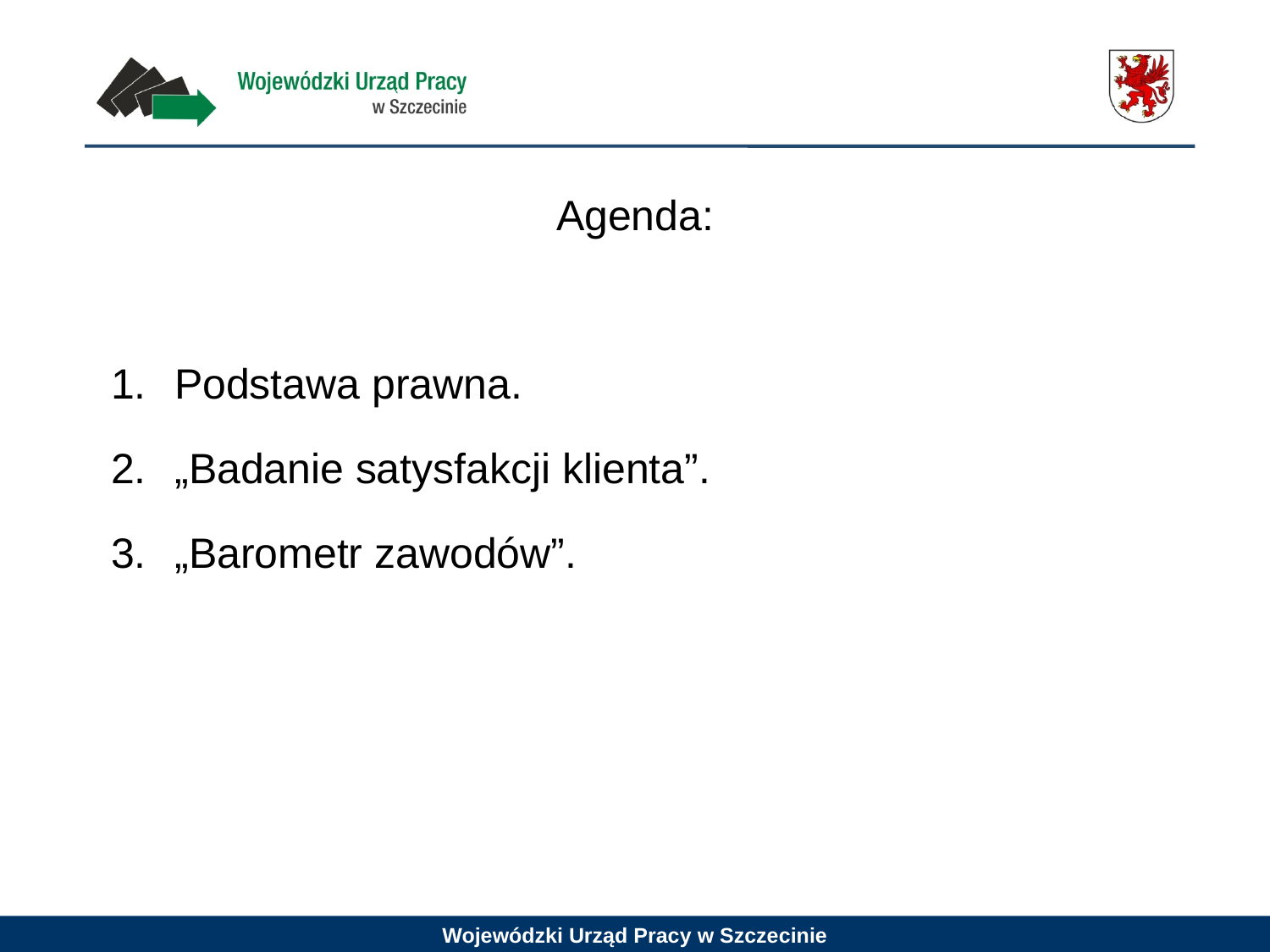

Agenda:

Podstawa prawna.
„Badanie satysfakcji klienta”.
„Barometr zawodów”.